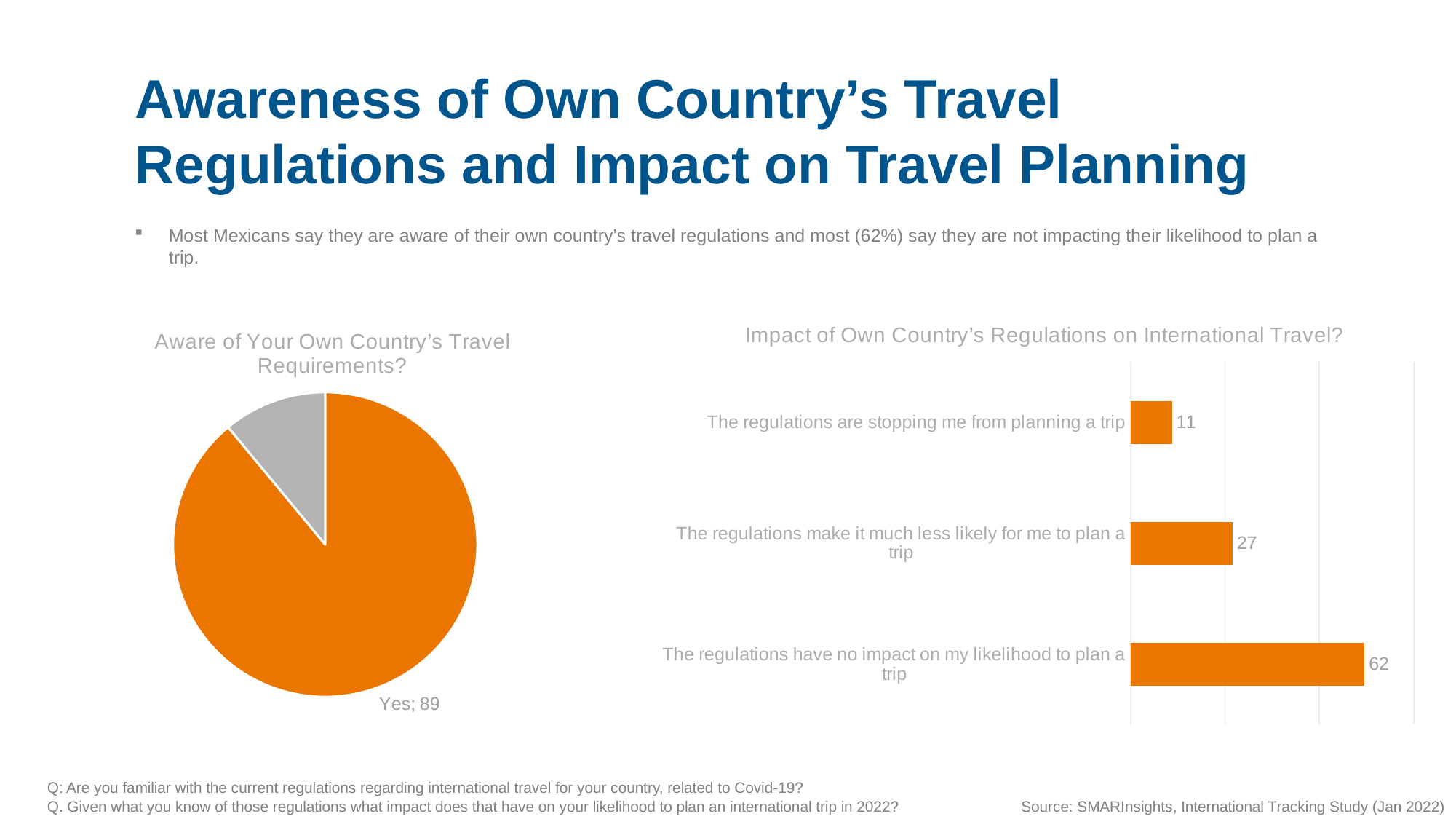

Awareness of Own Country’s Travel Regulations and Impact on Travel Planning
Most Mexicans say they are aware of their own country’s travel regulations and most (62%) say they are not impacting their likelihood to plan a trip.

### Chart: Impact of Own Country’s Regulations on International Travel?

| Category | Series 1 |
|---|---|
| The regulations are stopping me from planning a trip | 11.0 |
| The regulations make it much less likely for me to plan a trip | 27.0 |
| The regulations have no impact on my likelihood to plan a trip | 62.0 |

### Chart: Aware of Your Own Country’s Travel Requirements?

| Category | Column1 |
|---|---|
| Yes | 89.0 |
| Not | 11.0 |
Q: Are you familiar with the current regulations regarding international travel for your country, related to Covid-19?
Q. Given what you know of those regulations what impact does that have on your likelihood to plan an international trip in 2022?
Source: SMARInsights, International Tracking Study (Jan 2022)